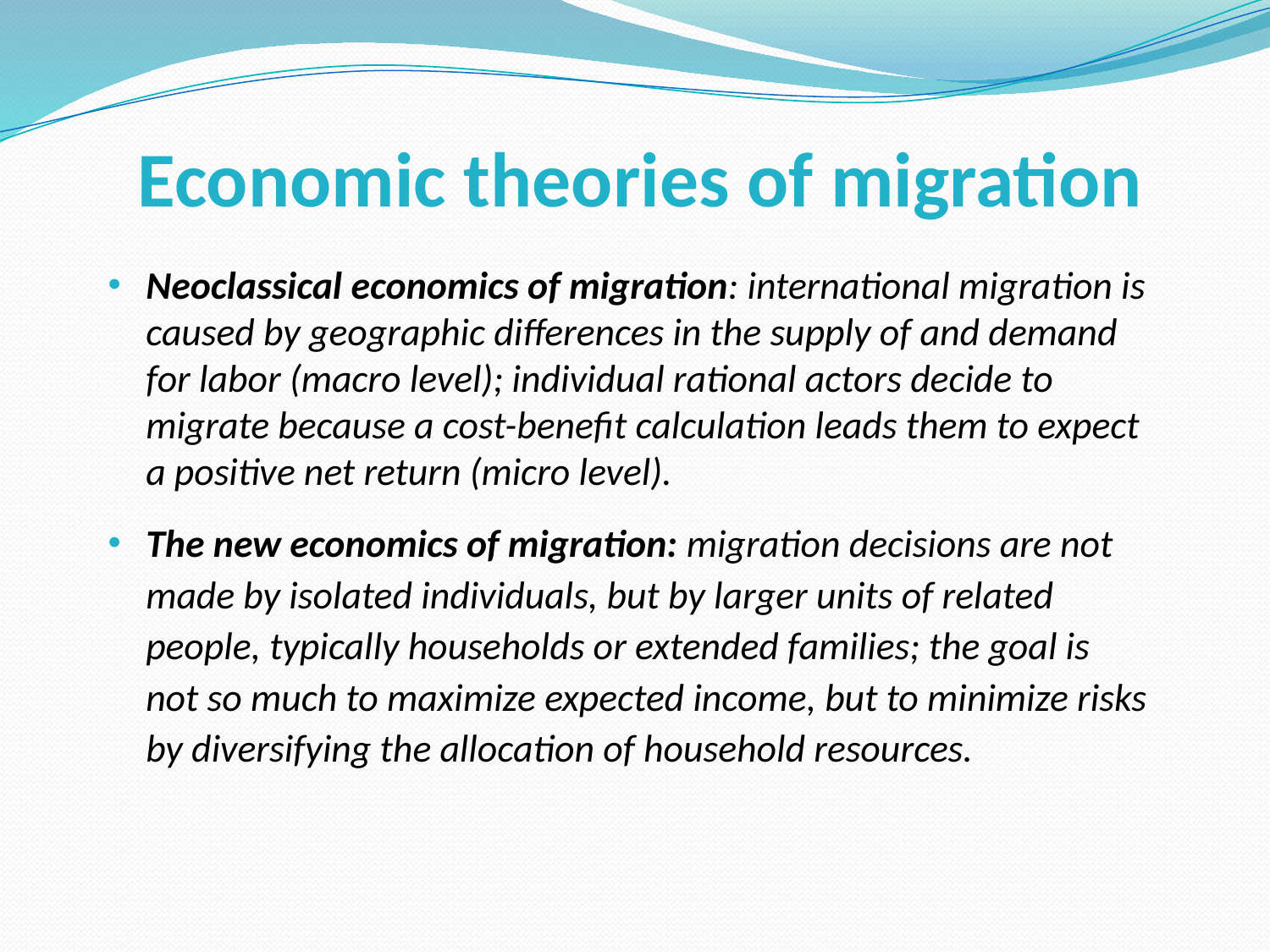

# Economic theories of migration
Neoclassical economics of migration: international migration is caused by geographic differences in the supply of and demand for labor (macro level); individual rational actors decide to migrate because a cost-benefit calculation leads them to expect a positive net return (micro level).
The new economics of migration: migration decisions are not made by isolated individuals, but by larger units of related people, typically households or extended families; the goal is not so much to maximize expected income, but to minimize risks by diversifying the allocation of household resources.